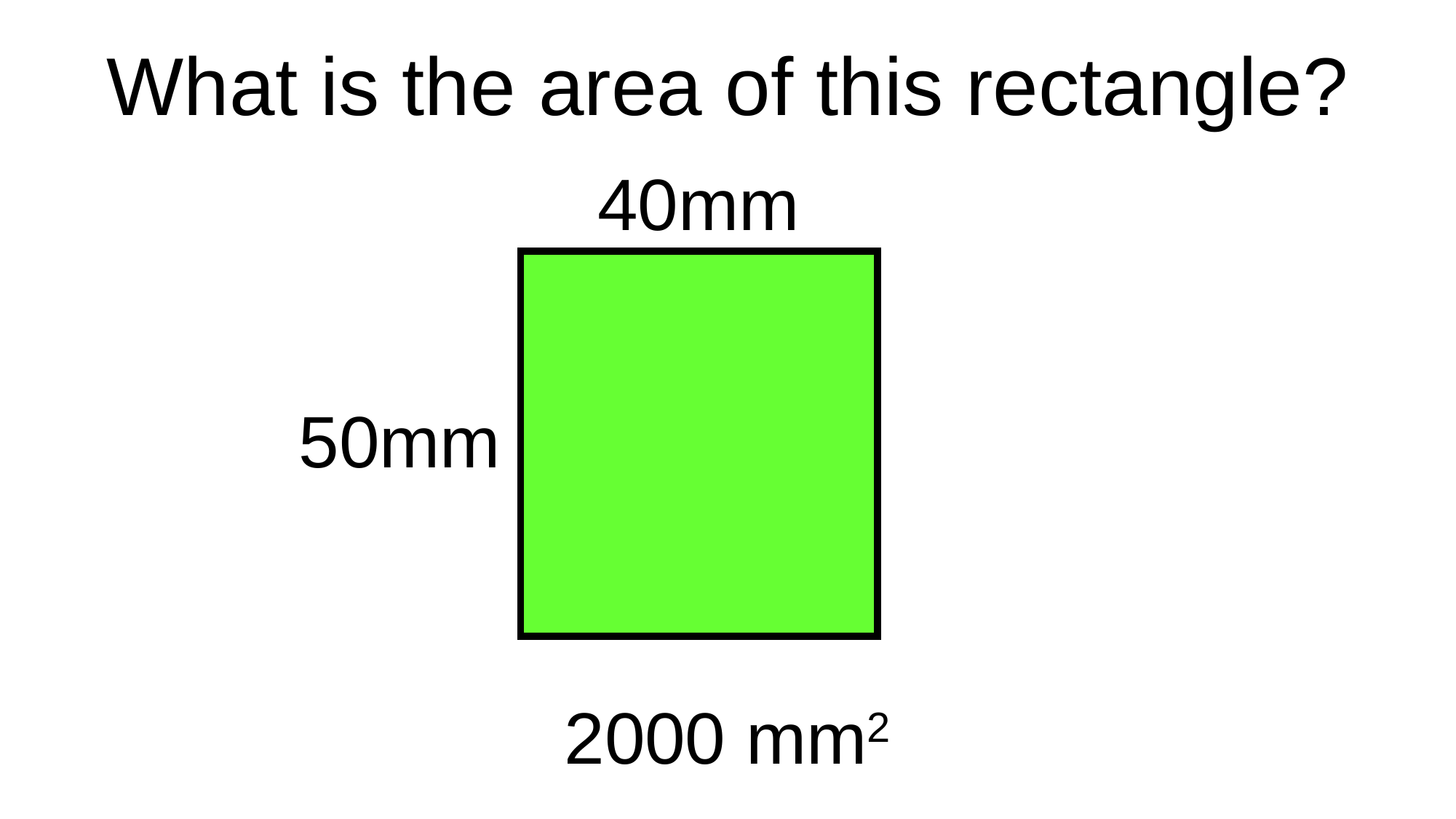

What is the area of this rectangle?
40mm

50mm
2000 mm2